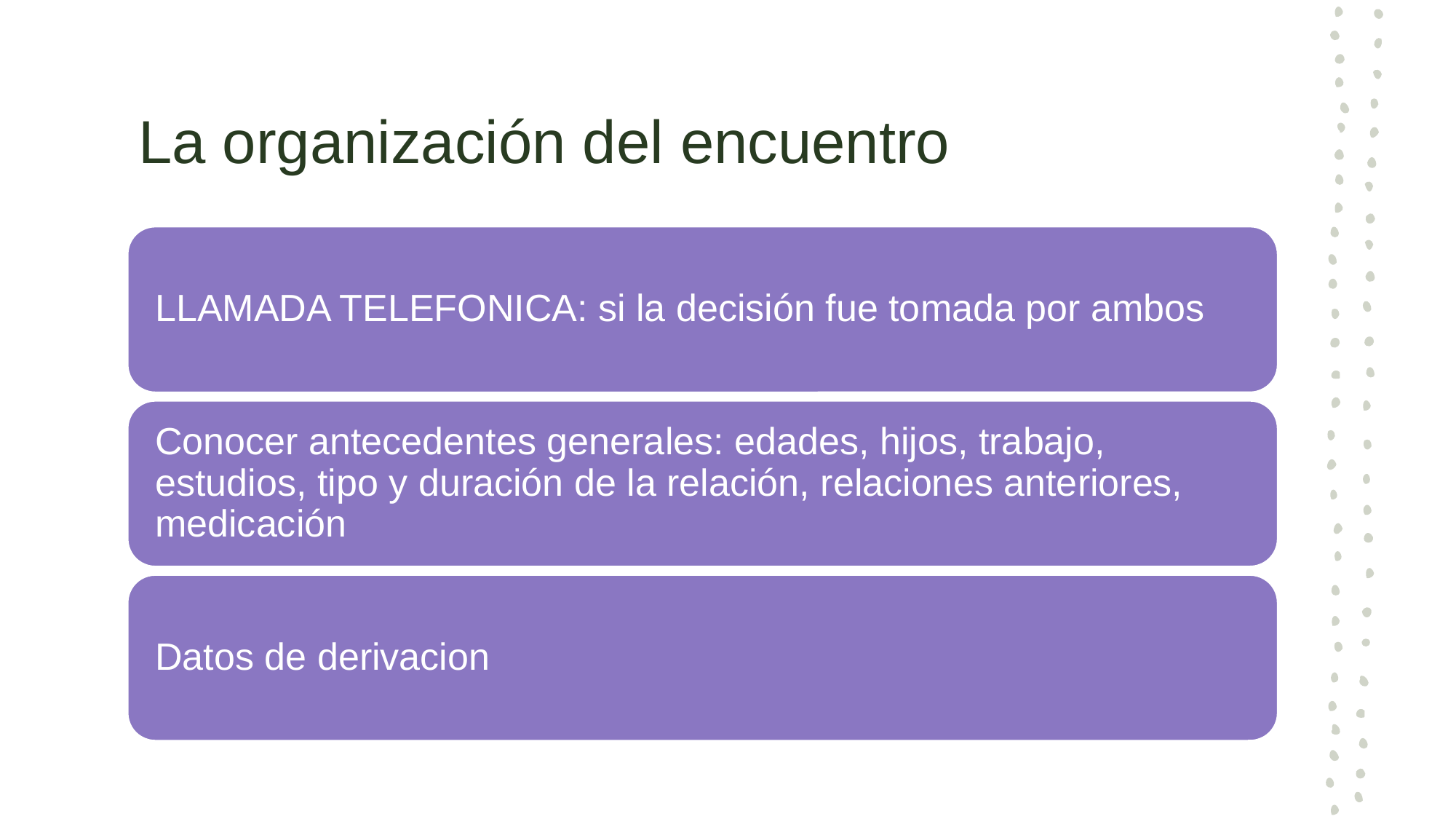

# La organización del encuentro
LLAMADA TELEFONICA: si la decisión fue tomada por ambos
Conocer antecedentes generales: edades, hijos, trabajo, estudios, tipo y duración de la relación, relaciones anteriores, medicación
Datos de derivacion